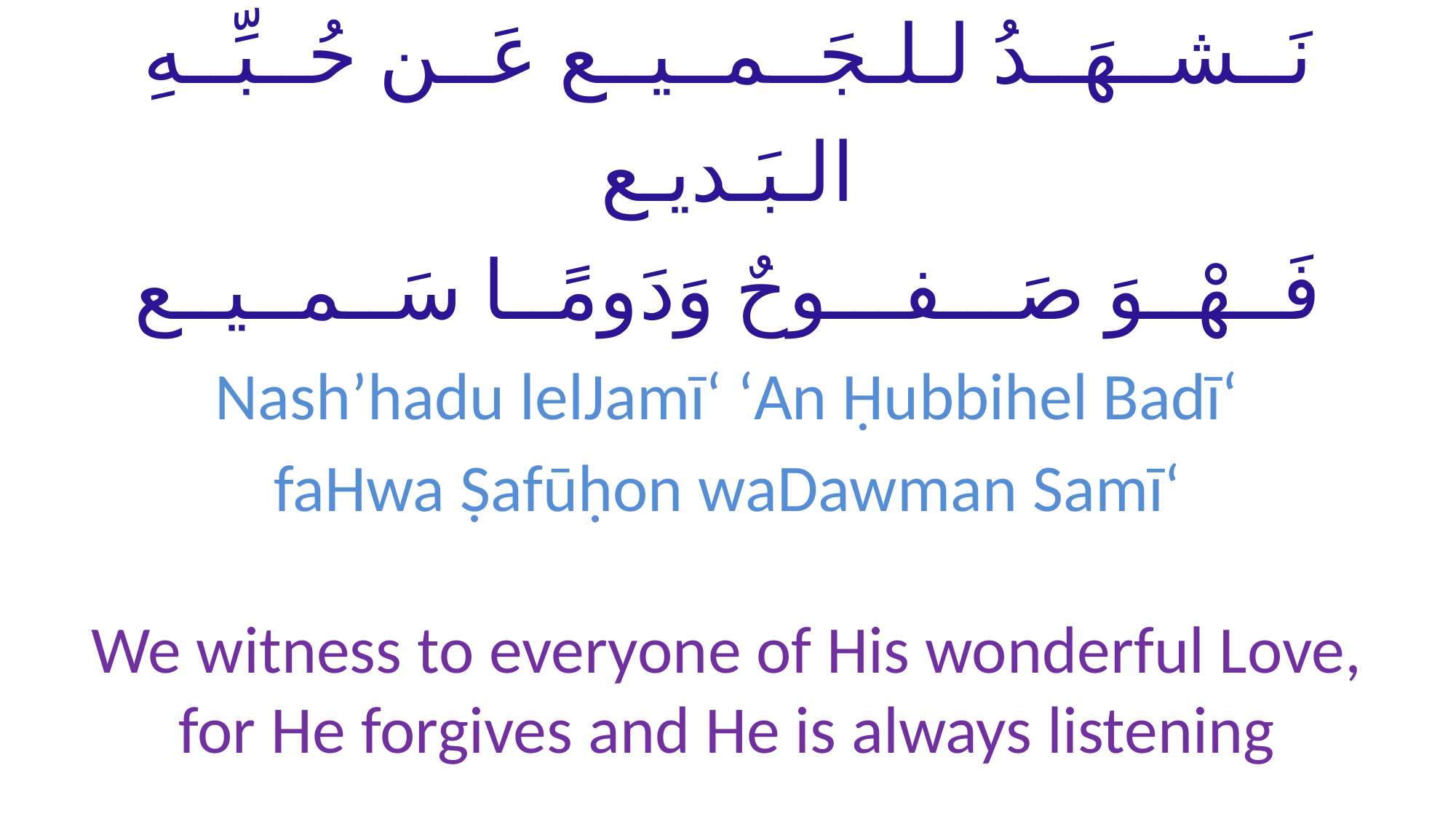

# نَــشــهَــدُ لـلـجَــمــيــع عَــن حُــبِّــهِ الـبَـديـع فَــهْــوَ صَـــفـــوحٌ وَدَومًــا سَــمــيــع
Nash’hadu lelJamīʻ ʻAn Ḥubbihel Badīʻ
faHwa Ṣafūḥon waDawman Samīʻ
We witness to everyone of His wonderful Love,
for He forgives and He is always listening